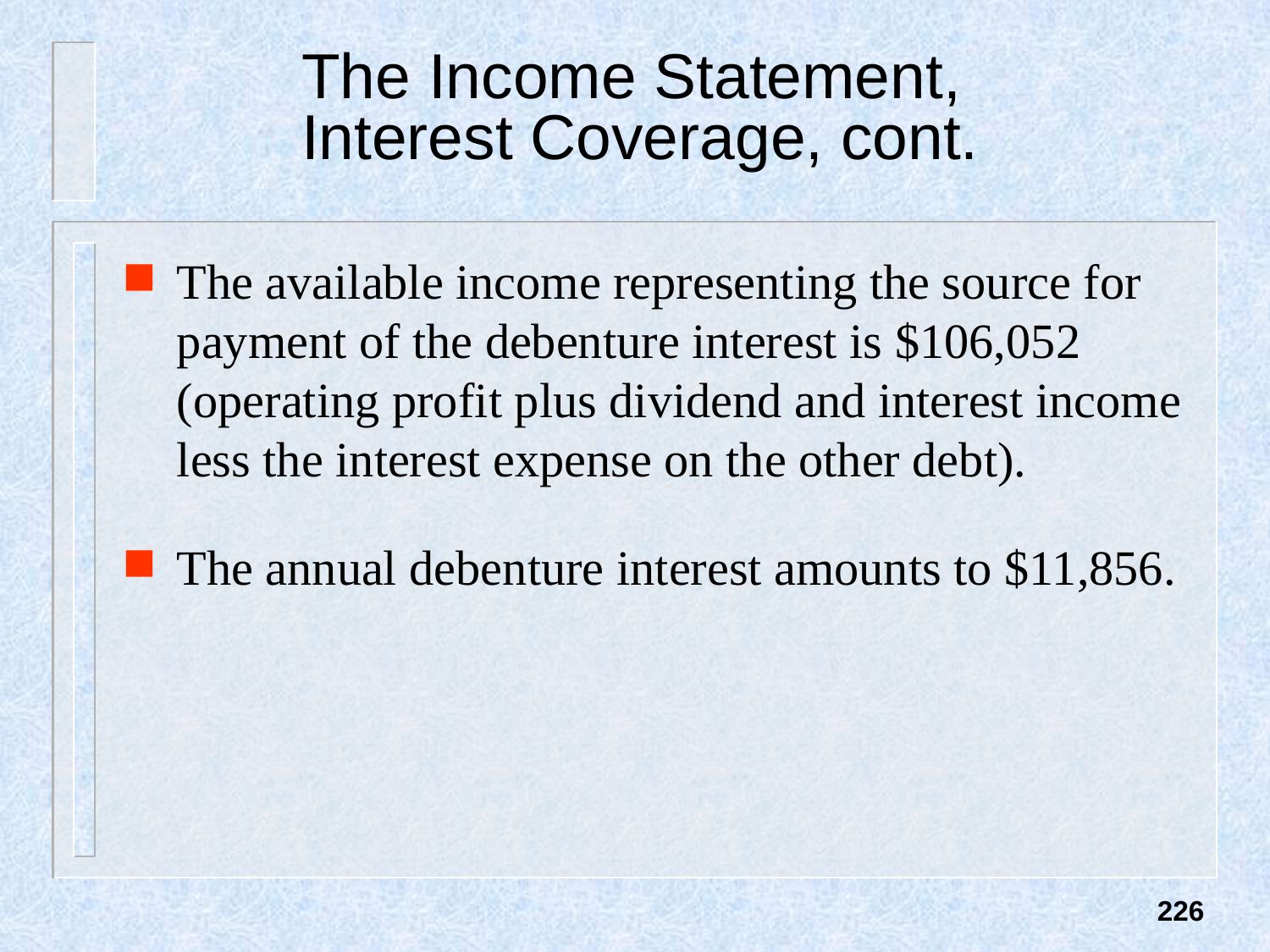

# The Income Statement, Interest Coverage, cont.
The available income representing the source for payment of the debenture interest is $106,052 (operating profit plus dividend and interest income less the interest expense on the other debt).

The annual debenture interest amounts to $11,856.

226